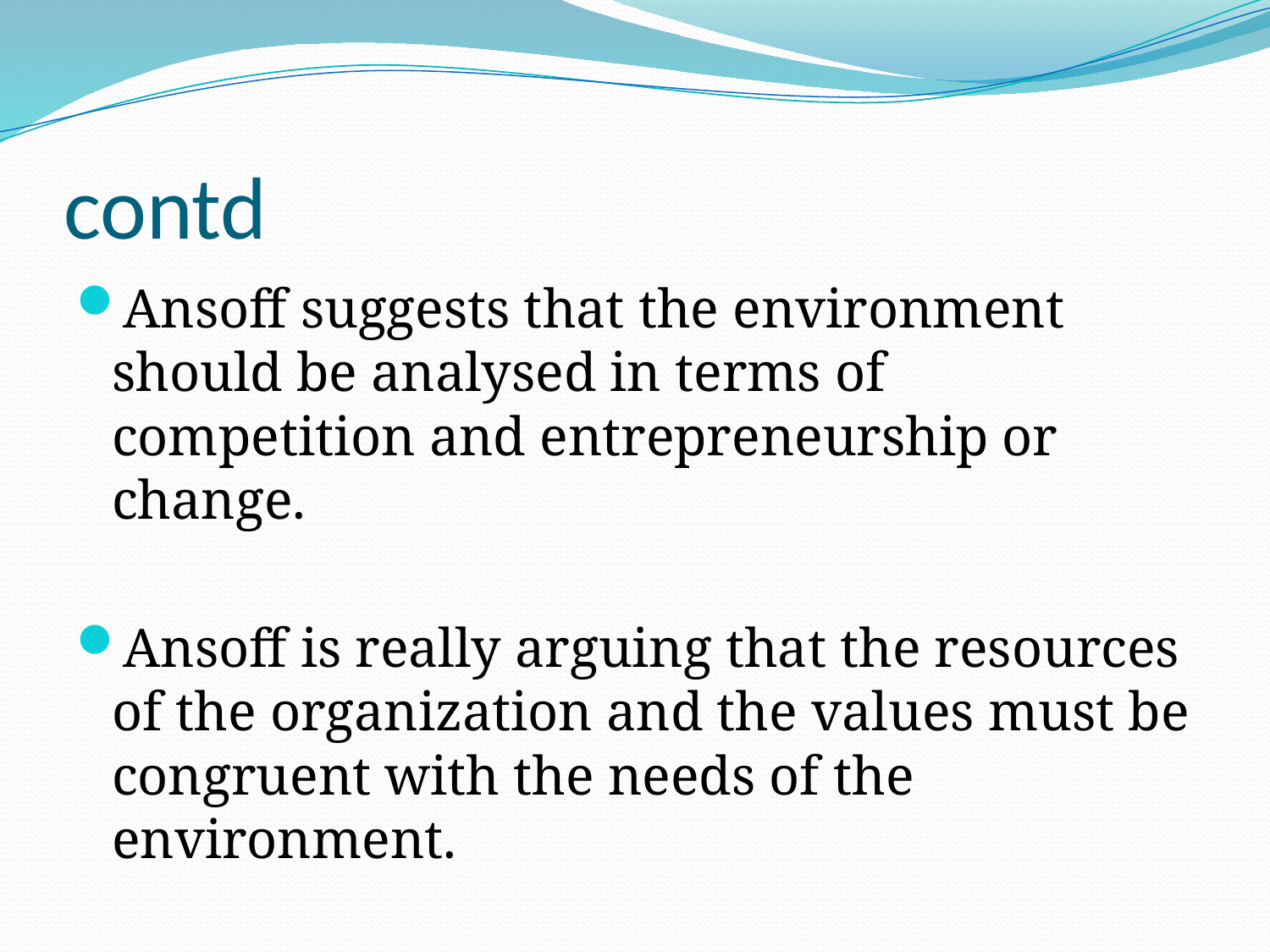

# contd
Ansoff suggests that the environment should be analysed in terms of competition and entrepreneurship or change.

Ansoff is really arguing that the resources of the organization and the values must be congruent with the needs of the environment.